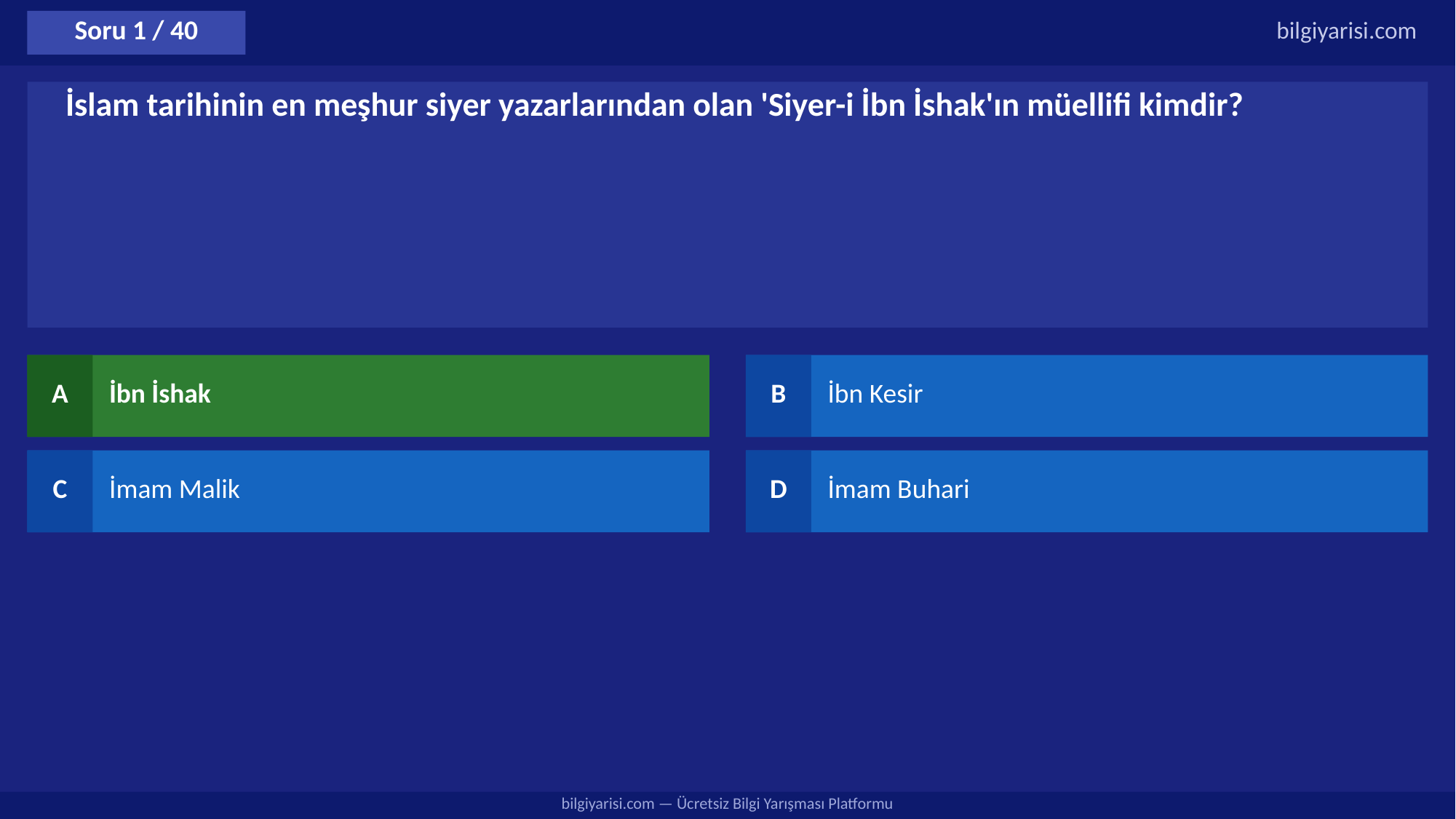

Soru 1 / 40
bilgiyarisi.com

İslam tarihinin en meşhur siyer yazarlarından olan 'Siyer-i İbn İshak'ın müellifi kimdir?

A
İbn İshak

B
İbn Kesir

C
İmam Malik

D
İmam Buhari
bilgiyarisi.com — Ücretsiz Bilgi Yarışması Platformu